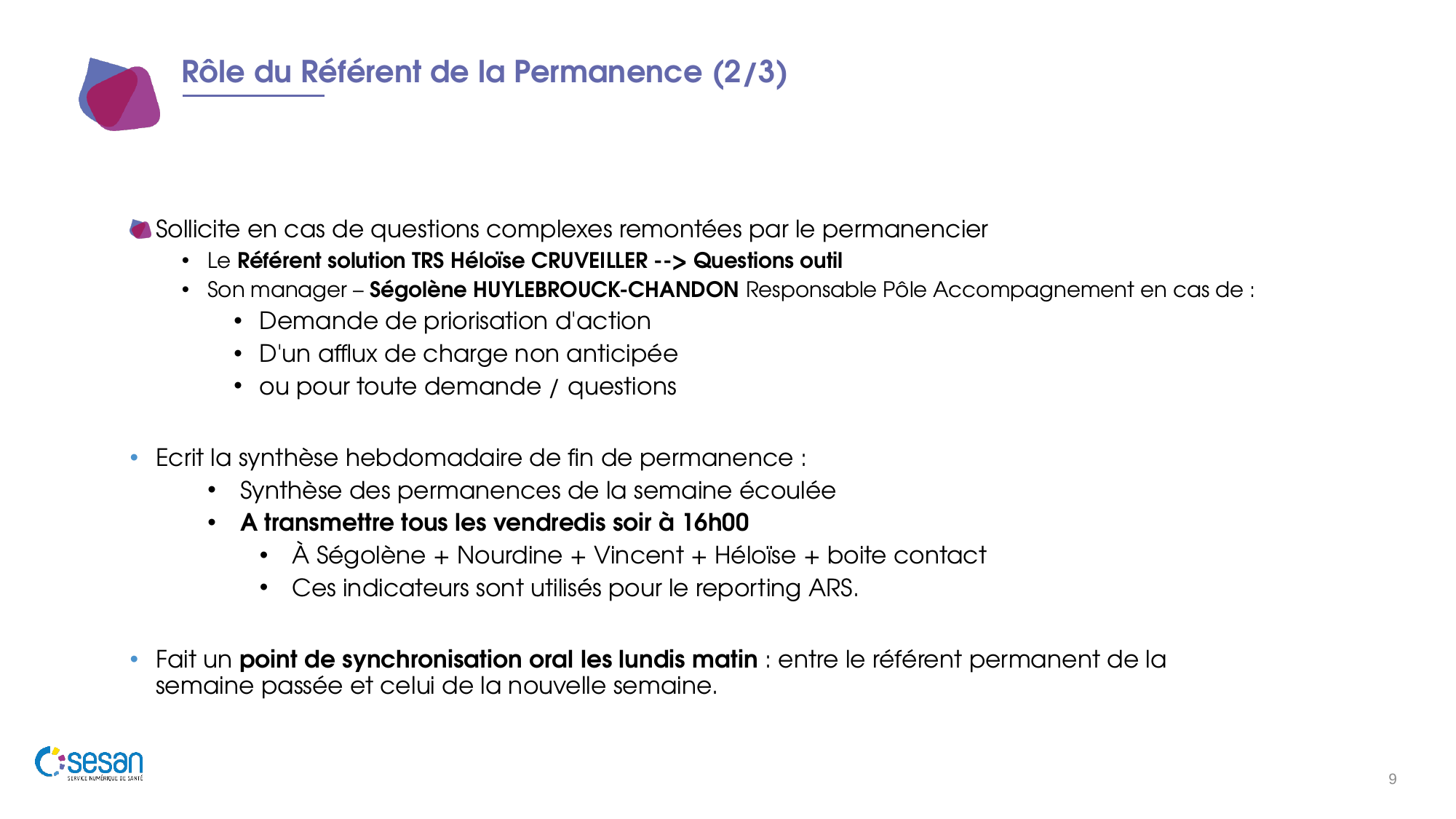

# Rôle du Référent de la Permanence (2/3)
Sollicite en cas de questions complexes remontées par le permanencier
Le Référent solution TRS Héloïse CRUVEILLER --> Questions outil
Son manager – Ségolène HUYLEBROUCK-CHANDON Responsable Pôle Accompagnement en cas de :
Demande de priorisation d'action
D'un afflux de charge non anticipée
ou pour toute demande / questions

Ecrit la synthèse hebdomadaire de fin de permanence :
Synthèse des permanences de la semaine écoulée
A transmettre tous les vendredis soir à 16h00
À Ségolène + Nourdine + Vincent + Héloïse + boite contact
Ces indicateurs sont utilisés pour le reporting ARS.

Fait un point de synchronisation oral les lundis matin : entre le référent permanent de la semaine passée et celui de la nouvelle semaine.